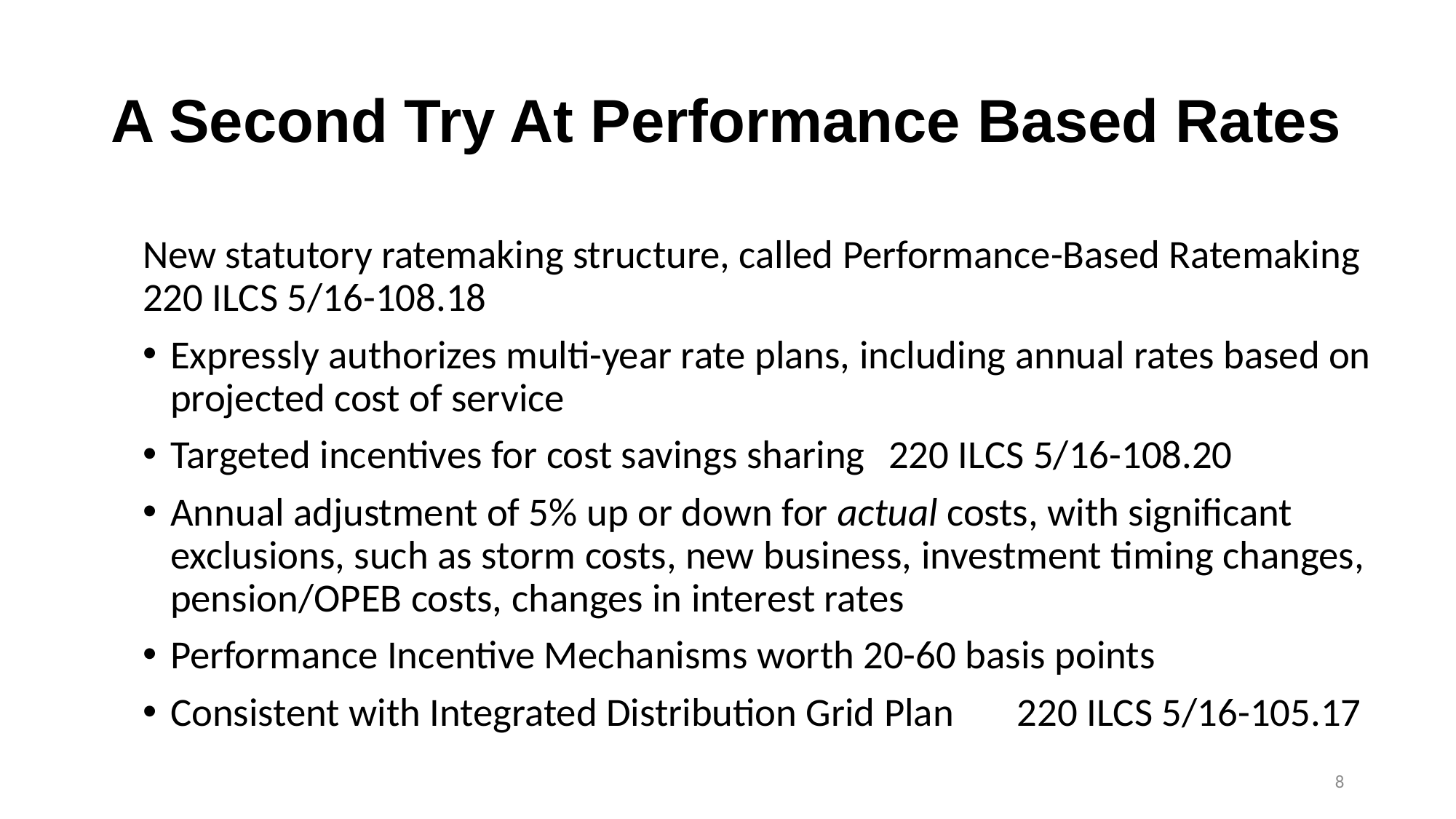

# A Second Try At Performance Based Rates
New statutory ratemaking structure, called Performance-Based Ratemaking 								220 ILCS 5/16-108.18
Expressly authorizes multi-year rate plans, including annual rates based on projected cost of service
Targeted incentives for cost savings sharing 		220 ILCS 5/16-108.20
Annual adjustment of 5% up or down for actual costs, with significant exclusions, such as storm costs, new business, investment timing changes, pension/OPEB costs, changes in interest rates
Performance Incentive Mechanisms worth 20-60 basis points
Consistent with Integrated Distribution Grid Plan       220 ILCS 5/16-105.17

8